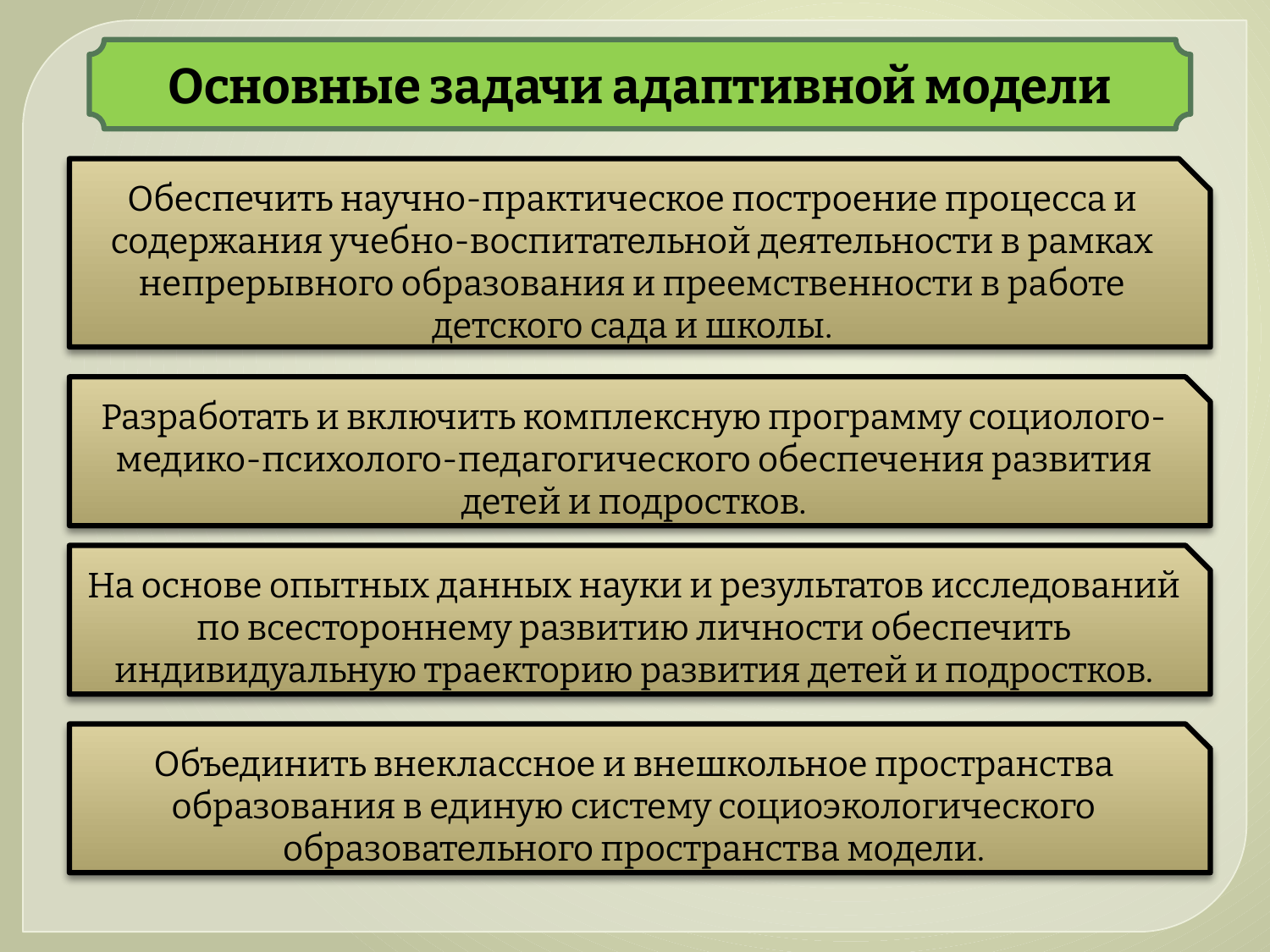

Основные задачи адаптивной модели
Обеспечить научно-практическое построение процесса и содержания учебно-воспитательной деятельности в рамках непрерывного образования и преемственности в работе детского сада и школы.
Разработать и включить комплексную программу социолого-медико-психолого-педагогического обеспечения развития детей и подростков.
На основе опытных данных науки и результатов исследований по всестороннему развитию личности обеспечить индивидуальную траекторию развития детей и подростков.
Объединить внеклассное и внешкольное пространства образования в единую систему социоэкологического образовательного пространства модели.